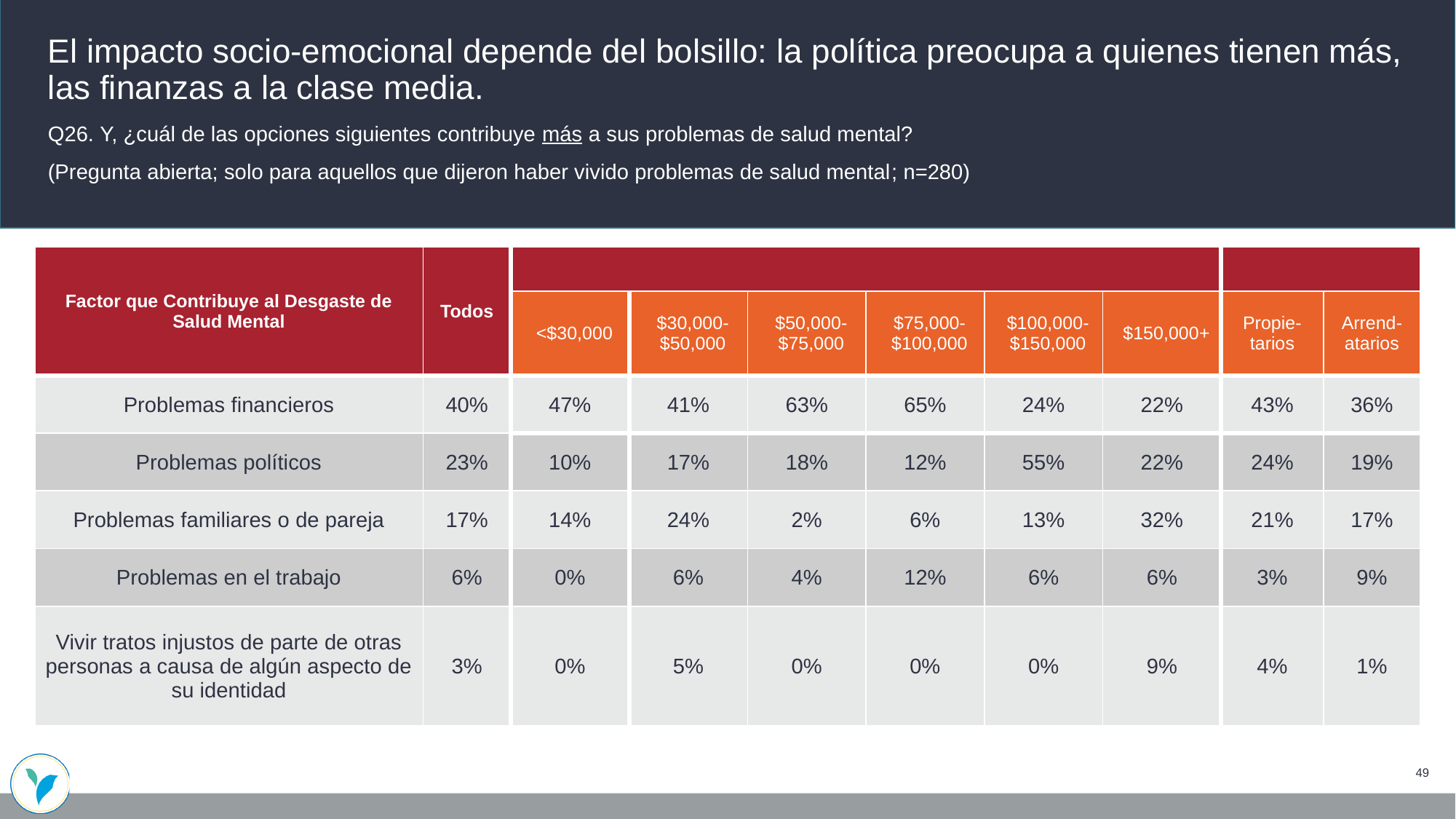

El impacto socio-emocional depende del bolsillo: la política preocupa a quienes tienen más, las finanzas a la clase media.

Q26. Y, ¿cuál de las opciones siguientes contribuye más a sus problemas de salud mental?
(Pregunta abierta; solo para aquellos que dijeron haber vivido problemas de salud mental; n=280)
| Factor que Contribuye al Desgaste de Salud Mental | Todos |  |  |  |  |  |  |  |  |
| --- | --- | --- | --- | --- | --- | --- | --- | --- | --- |
|  |  | <$30,000 | $30,000-$50,000 | $50,000-$75,000 | $75,000-$100,000 | $100,000-$150,000 | $150,000+ | Propie-tarios | Arrend-atarios |
| Problemas financieros | 40% | 47% | 41% | 63% | 65% | 24% | 22% | 43% | 36% |
| Problemas políticos | 23% | 10% | 17% | 18% | 12% | 55% | 22% | 24% | 19% |
| Problemas familiares o de pareja | 17% | 14% | 24% | 2% | 6% | 13% | 32% | 21% | 17% |
| Problemas en el trabajo | 6% | 0% | 6% | 4% | 12% | 6% | 6% | 3% | 9% |
| Vivir tratos injustos de parte de otras personas a causa de algún aspecto de su identidad | 3% | 0% | 5% | 0% | 0% | 0% | 9% | 4% | 1% |
49